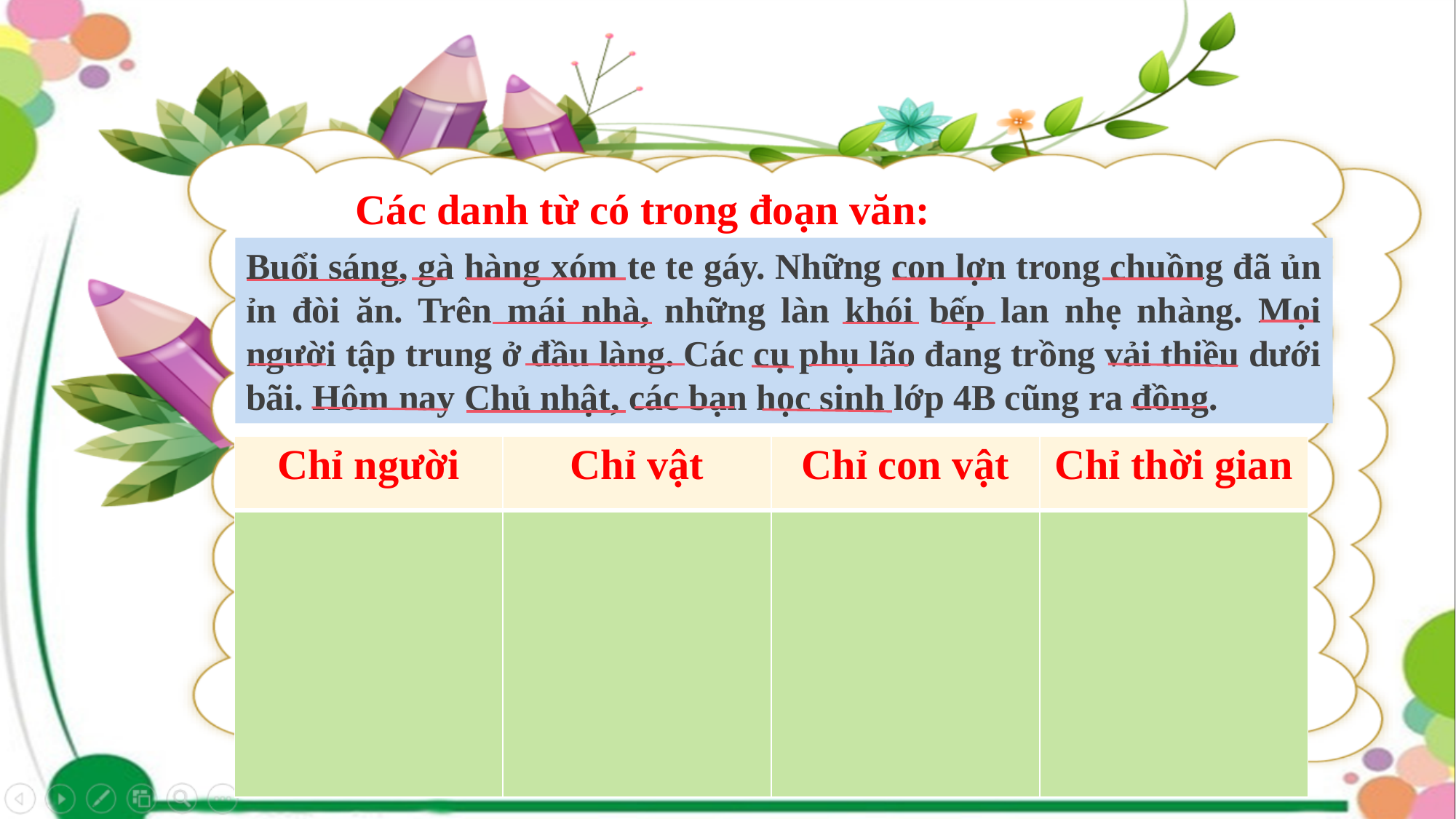

Các danh từ có trong đoạn văn:
Buổi sáng, gà hàng xóm te te gáy. Những con lợn trong chuồng đã ủn ỉn đòi ăn. Trên mái nhà, những làn khói bếp lan nhẹ nhàng. Mọi người tập trung ở đầu làng. Các cụ phụ lão đang trồng vải thiều dưới bãi. Hôm nay Chủ nhật, các bạn học sinh lớp 4B cũng ra đồng.
Buổi sáng,
gà,
hàng xóm,
(con) lợn,
chuồng,
mái nhà,
khói,
bếp,
(đầu) làng,
cụ,
phụ lão,
vải thiều
hôm nay
đồng
người.
Chủ nhật,
(các) bạn,
học sinh.
| Chỉ người | Chỉ vật | Chỉ con vật | Chỉ thời gian |
| --- | --- | --- | --- |
|  |  |  |  |